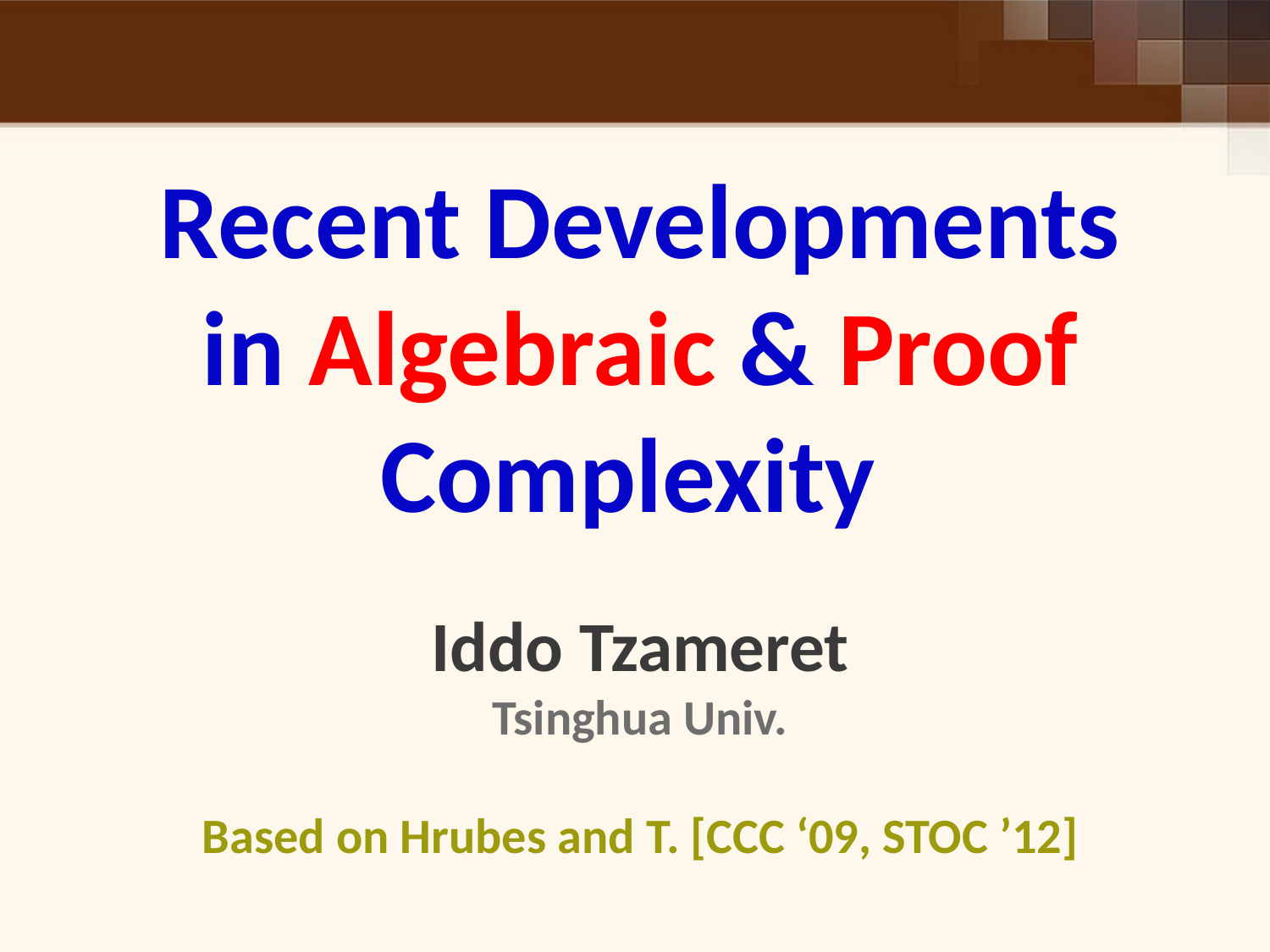

# Recent Developments in Algebraic & Proof Complexity Iddo Tzameret Tsinghua Univ. Based on Hrubes and T. [CCC ‘09, STOC ’12]